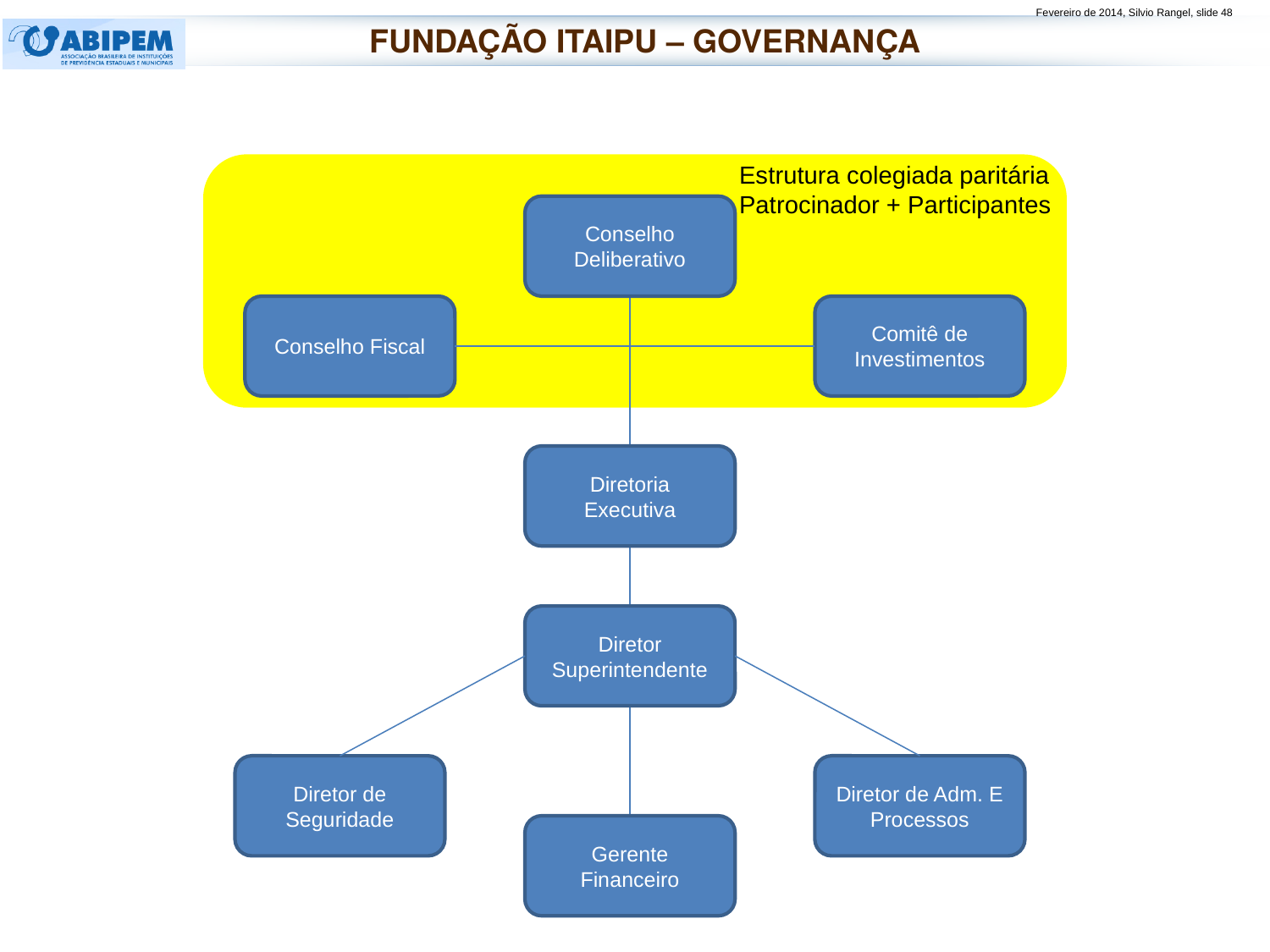

Fundação Itaipu – Governança
Estrutura colegiada paritária
Patrocinador + Participantes

Conselho Deliberativo
Conselho Fiscal
Comitê de Investimentos
Diretoria Executiva
Diretor Superintendente
Diretor de Seguridade
Diretor de Adm. E Processos
Gerente Financeiro